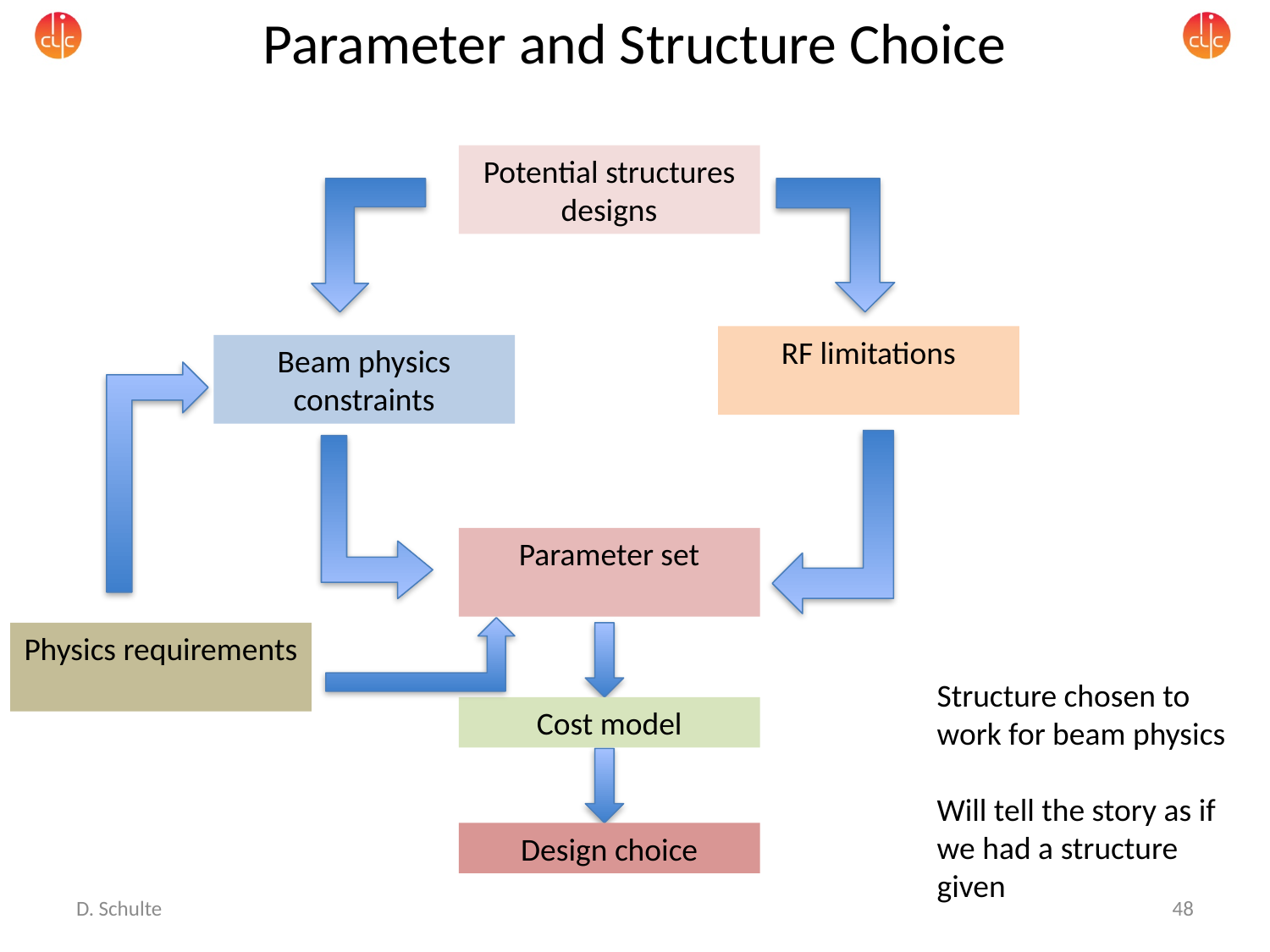

# Parameter and Structure Choice
Potential structures designs

RF limitations

Beam physics constraints

Parameter set

Physics requirements

Structure chosen to work for beam physics

Will tell the story as if we had a structure given
Cost model

Design choice
D. Schulte
48